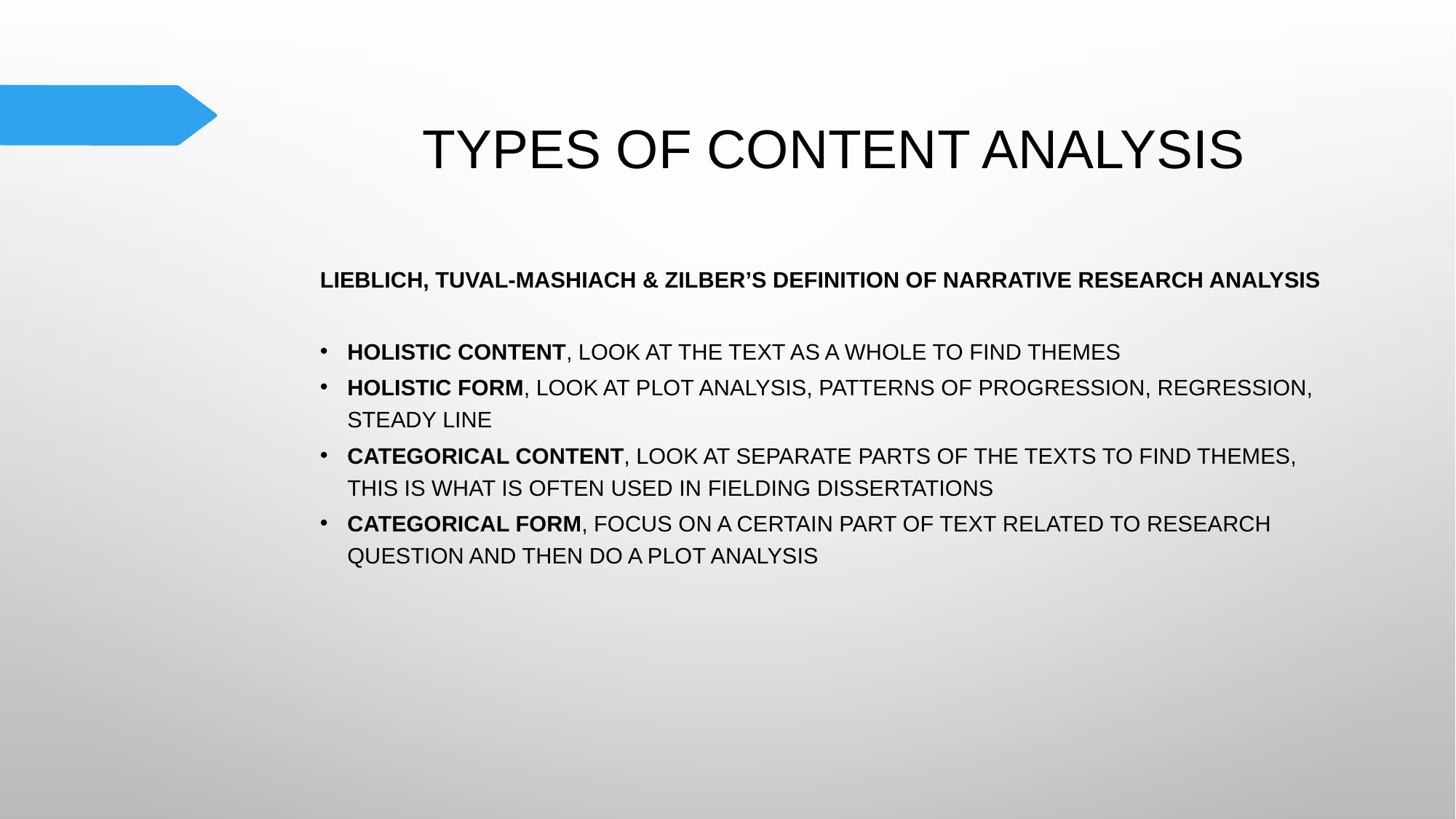

# Types of Content Analysis
Lieblich, Tuval-Mashiach & Zilber’s Definition of Narrative Research Analysis

Holistic Content, look at the text as a whole to find themes
Holistic Form, look at plot analysis, patterns of progression, regression, steady line
Categorical Content, look at separate parts of the texts to find themes, this is what is often used in Fielding dissertations
Categorical Form, focus on a certain part of text related to research question and then do a plot analysis